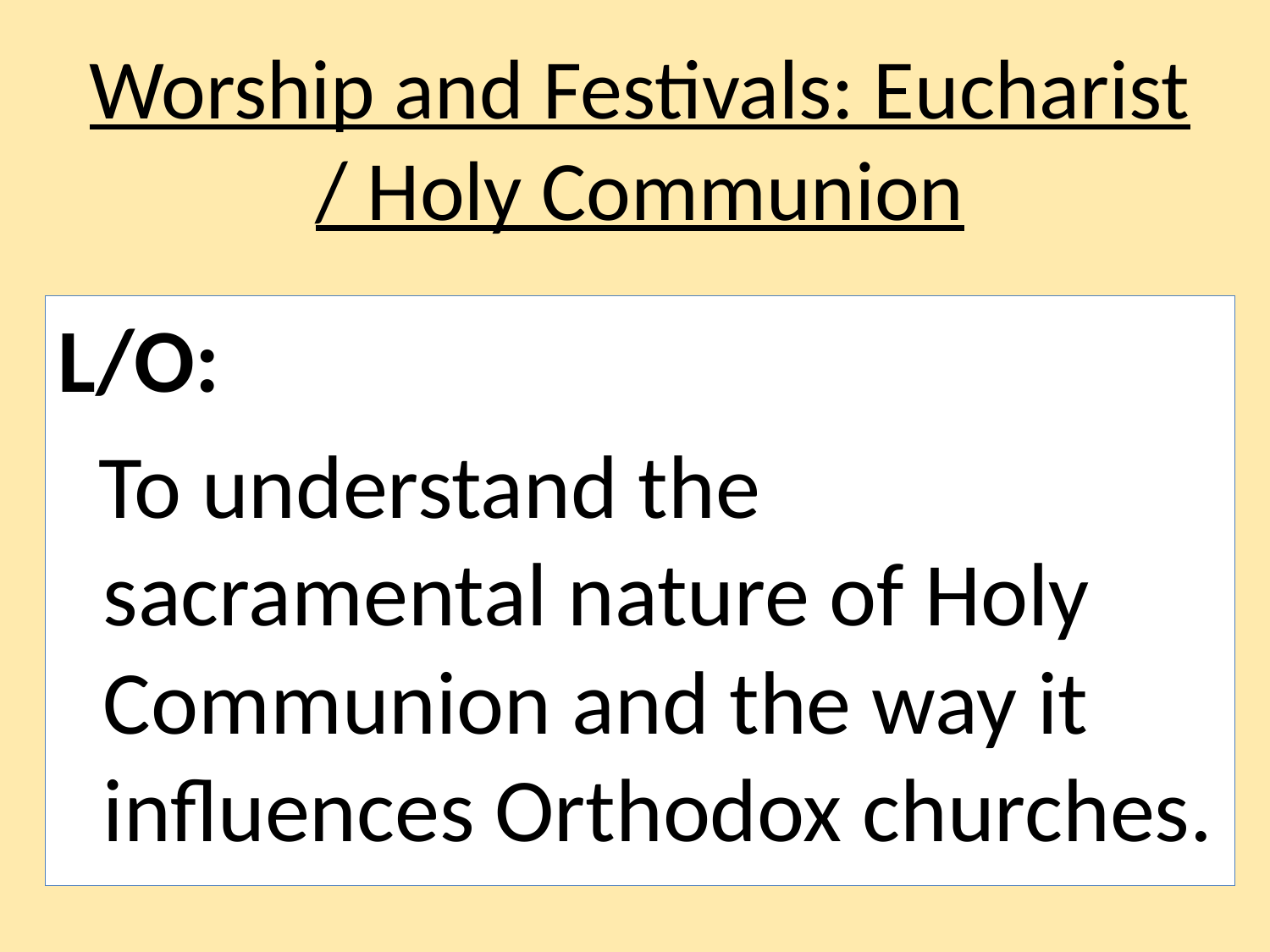

# Worship and Festivals: Eucharist / Holy Communion
L/O:
  To understand the sacramental nature of Holy Communion and the way it influences Orthodox churches.